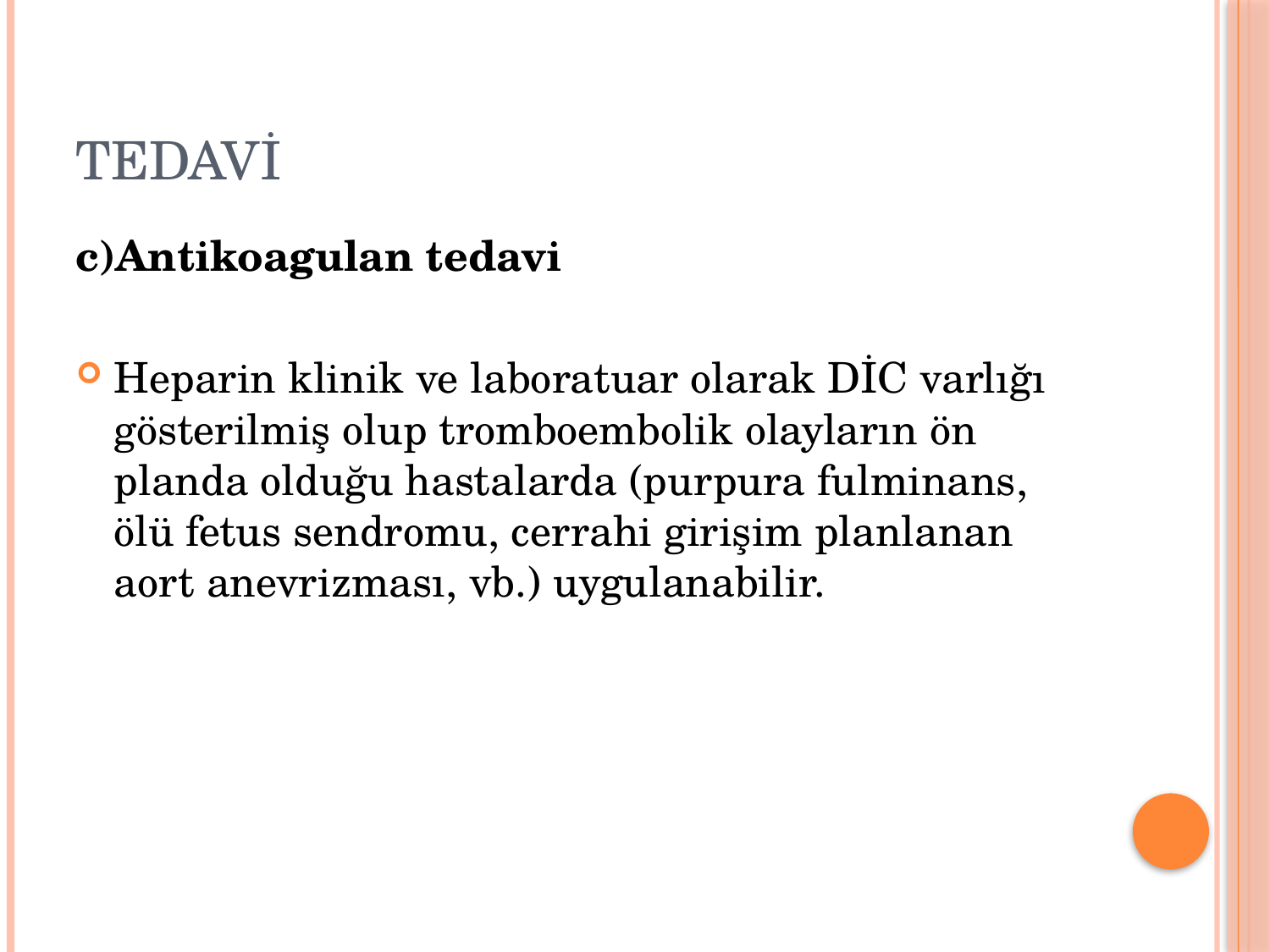

# Tedavi
c)Antikoagulan tedavi

Heparin klinik ve laboratuar olarak DİC varlığı gösterilmiş olup tromboembolik olayların ön planda olduğu hastalarda (purpura fulminans, ölü fetus sendromu, cerrahi girişim planlanan aort anevrizması, vb.) uygulanabilir.